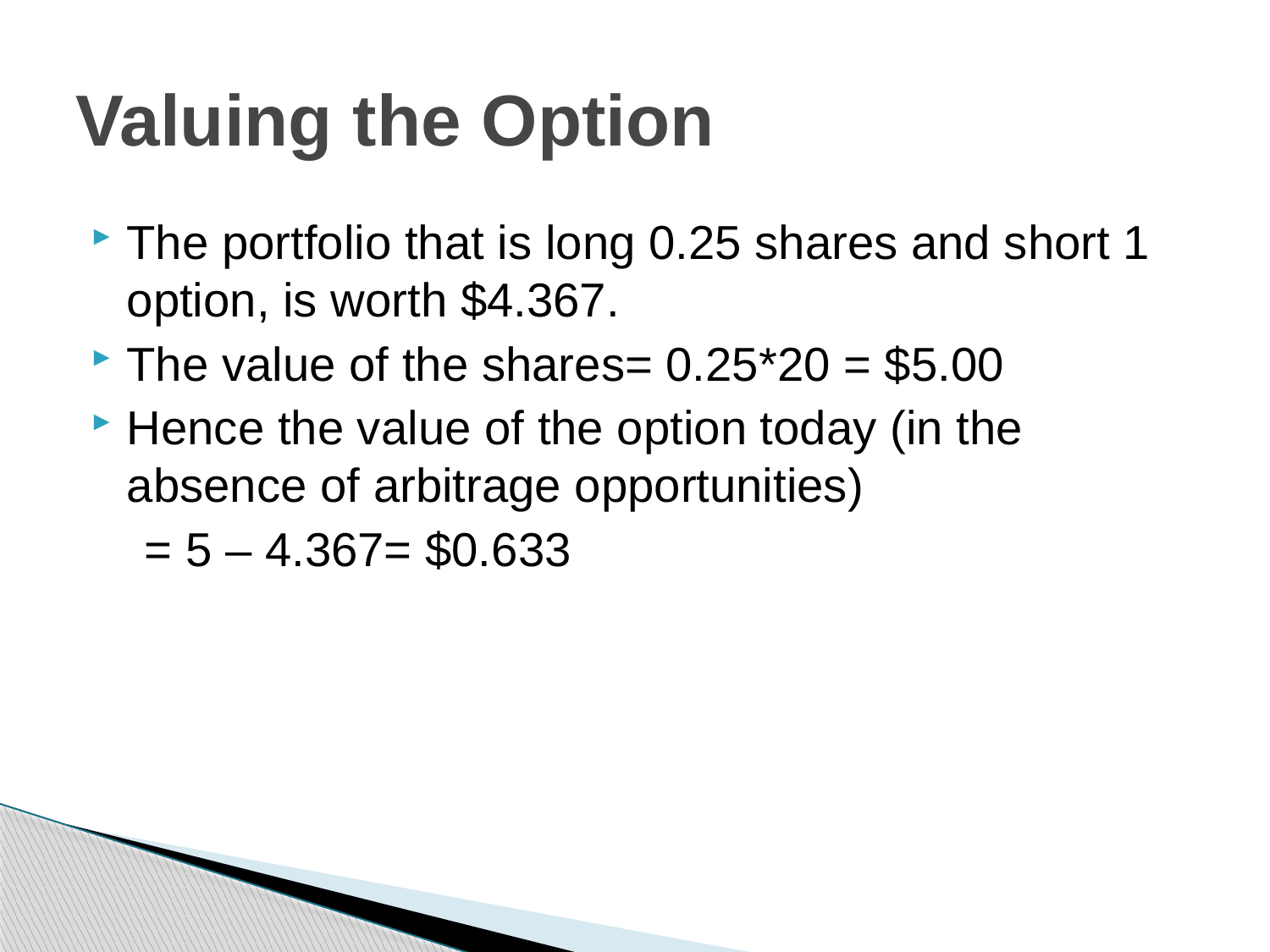

# Valuing the Option
The portfolio that is long 0.25 shares and short 1 option, is worth $4.367.
The value of the shares= 0.25*20 = $5.00
Hence the value of the option today (in the absence of arbitrage opportunities)
    = 5 – 4.367= $0.633